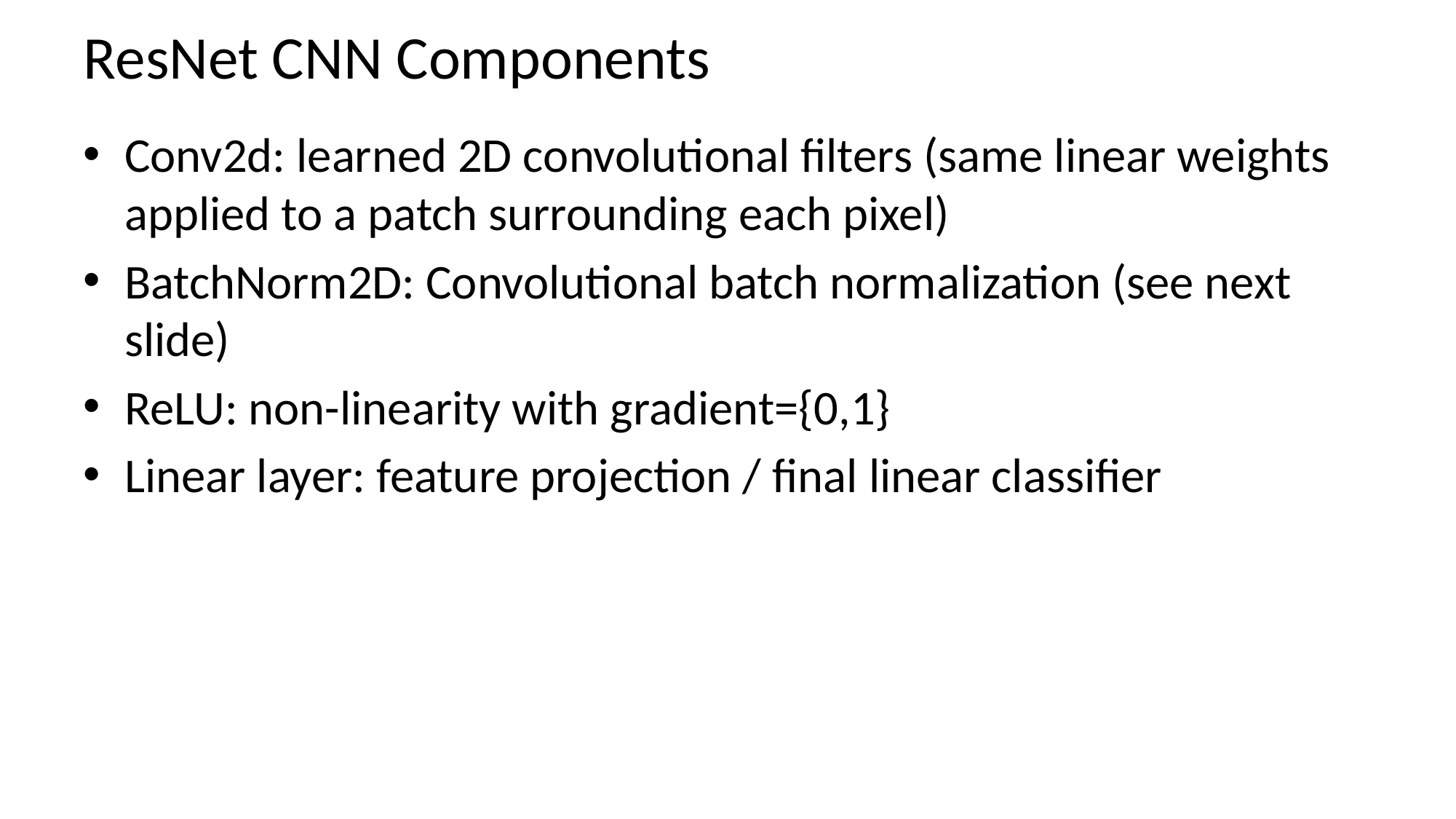

# ResNet CNN Components
Conv2d: learned 2D convolutional filters (same linear weights applied to a patch surrounding each pixel)
BatchNorm2D: Convolutional batch normalization (see next slide)
ReLU: non-linearity with gradient={0,1}
Linear layer: feature projection / final linear classifier